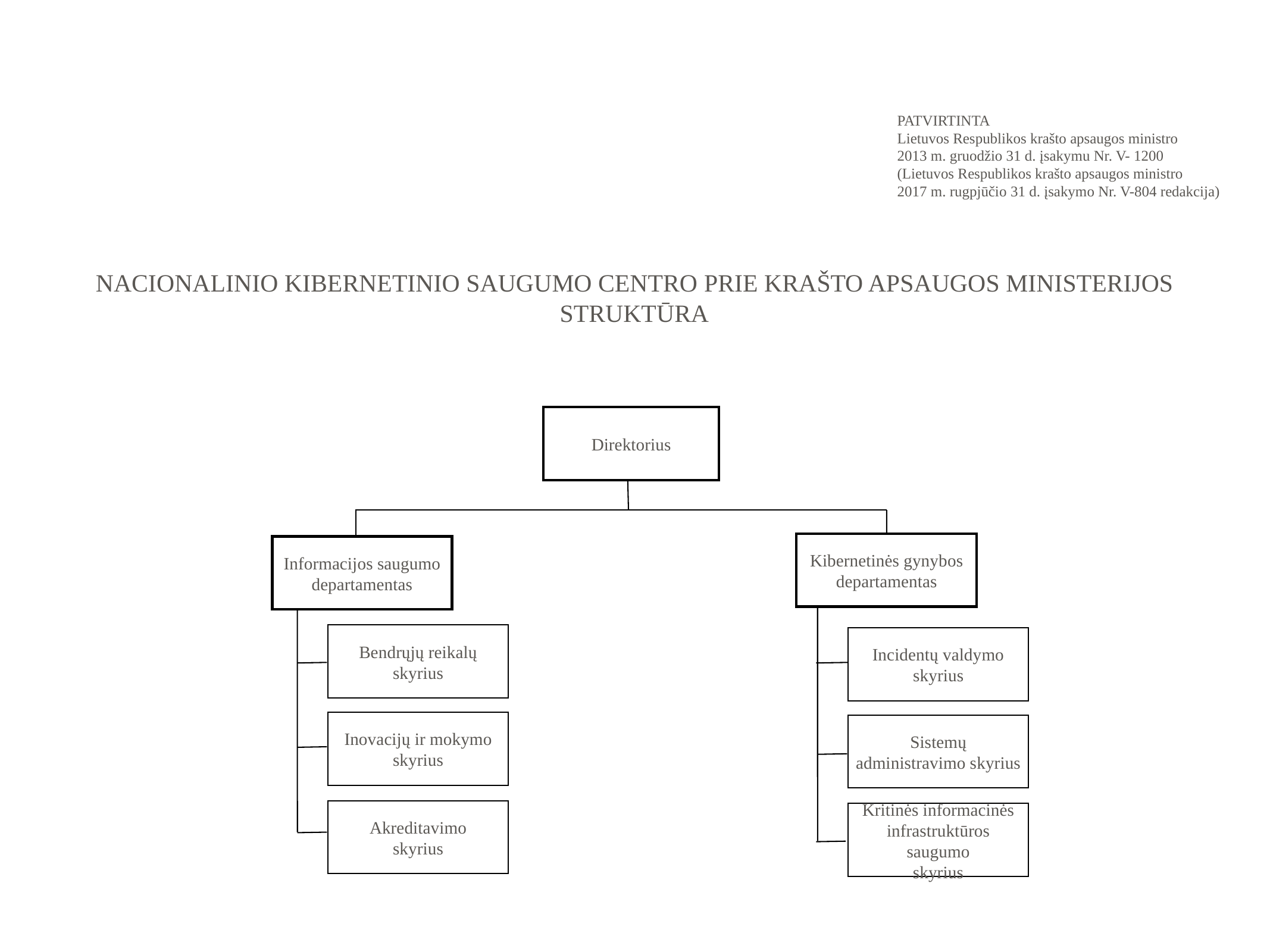

PATVIRTINTA
Lietuvos Respublikos krašto apsaugos ministro
2013 m. gruodžio 31 d. įsakymu Nr. V- 1200
(Lietuvos Respublikos krašto apsaugos ministro
2017 m. rugpjūčio 31 d. įsakymo Nr. V-804 redakcija)
# nACIONALINIO KIBERNETINIO SAUGUMO CENTRO prie krašto apsaugos ministerijos struktūra
Direktorius

Kibernetinės gynybos departamentas
Informacijos saugumo departamentas
Bendrųjų reikalų skyrius
Incidentų valdymo skyrius
Inovacijų ir mokymo skyrius
Sistemų administravimo skyrius
Akreditavimo
skyrius
Kritinės informacinės infrastruktūros saugumo
skyrius